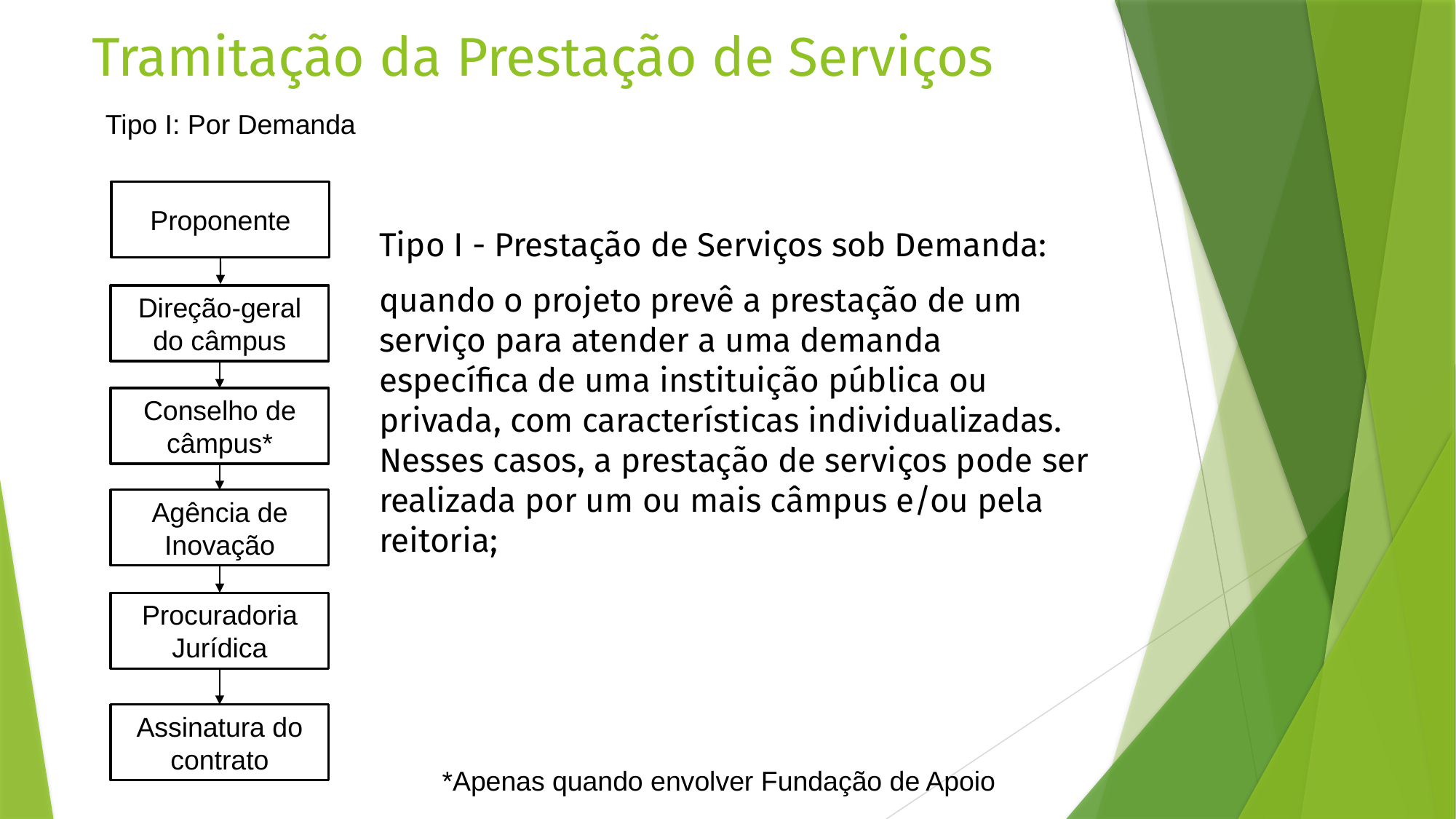

# Tramitação da Prestação de Serviços
Tipo I: Por Demanda
Proponente
Tipo I - Prestação de Serviços sob Demanda:
quando o projeto prevê a prestação de um serviço para atender a uma demanda específica de uma instituição pública ou privada, com características individualizadas. Nesses casos, a prestação de serviços pode ser realizada por um ou mais câmpus e/ou pela reitoria;

Direção-geral do câmpus
Conselho de câmpus*
Agência de Inovação
Procuradoria Jurídica
Assinatura do contrato
*Apenas quando envolver Fundação de Apoio